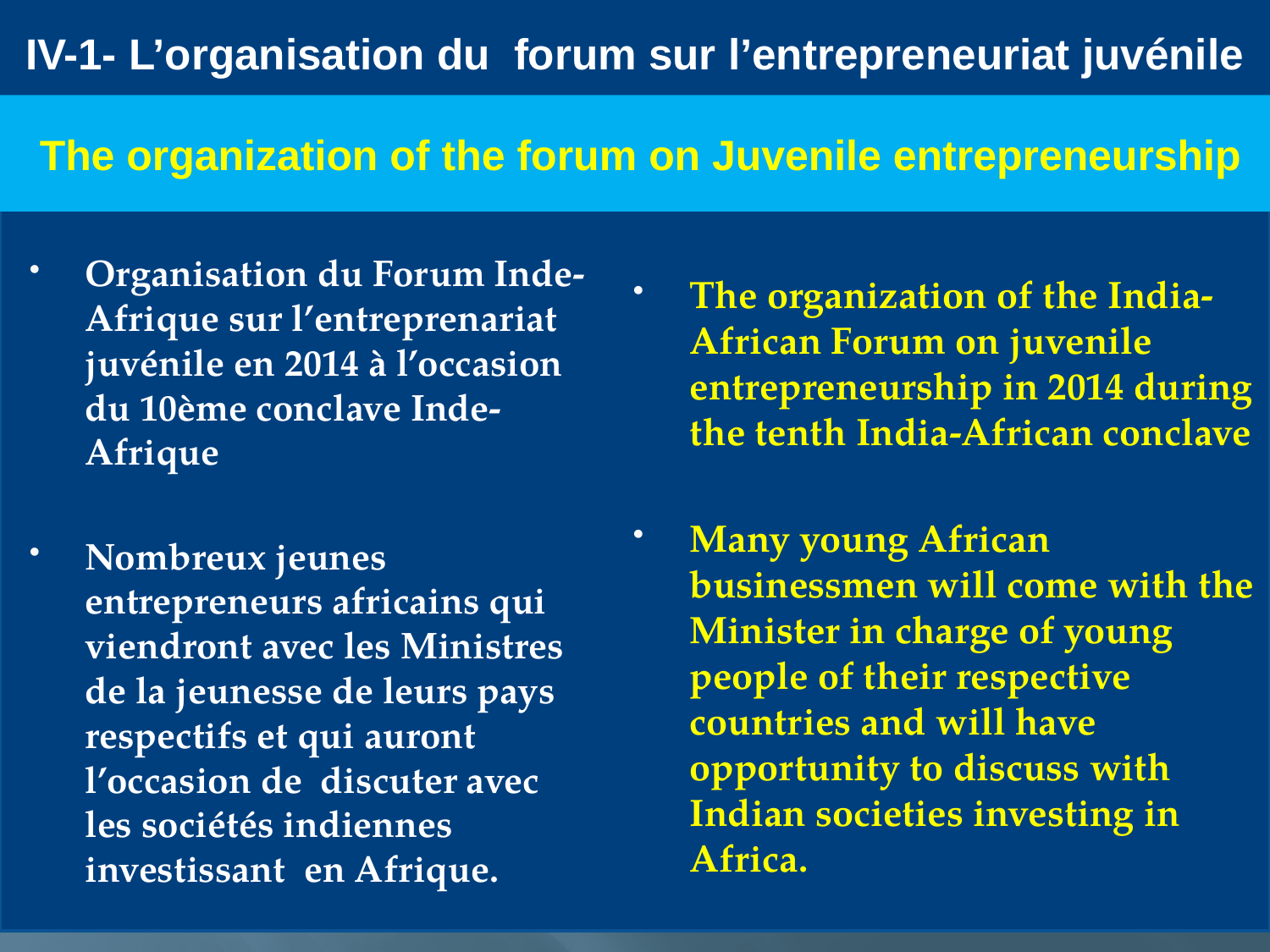

# IV-1- L’organisation du  forum sur l’entrepreneuriat juvénile
 The organization of the forum on Juvenile entrepreneurship

Organisation du Forum Inde-Afrique sur l’entreprenariat juvénile en 2014 à l’occasion du 10ème conclave Inde-Afrique

Nombreux jeunes entrepreneurs africains qui  viendront avec les Ministres de la jeunesse de leurs pays respectifs et qui auront l’occasion de  discuter avec les sociétés indiennes investissant  en Afrique.
The organization of the India-African Forum on juvenile entrepreneurship in 2014 during the tenth India-African conclave

Many young African businessmen will come with the Minister in charge of young people of their respective countries and will have opportunity to discuss with Indian societies investing in Africa.